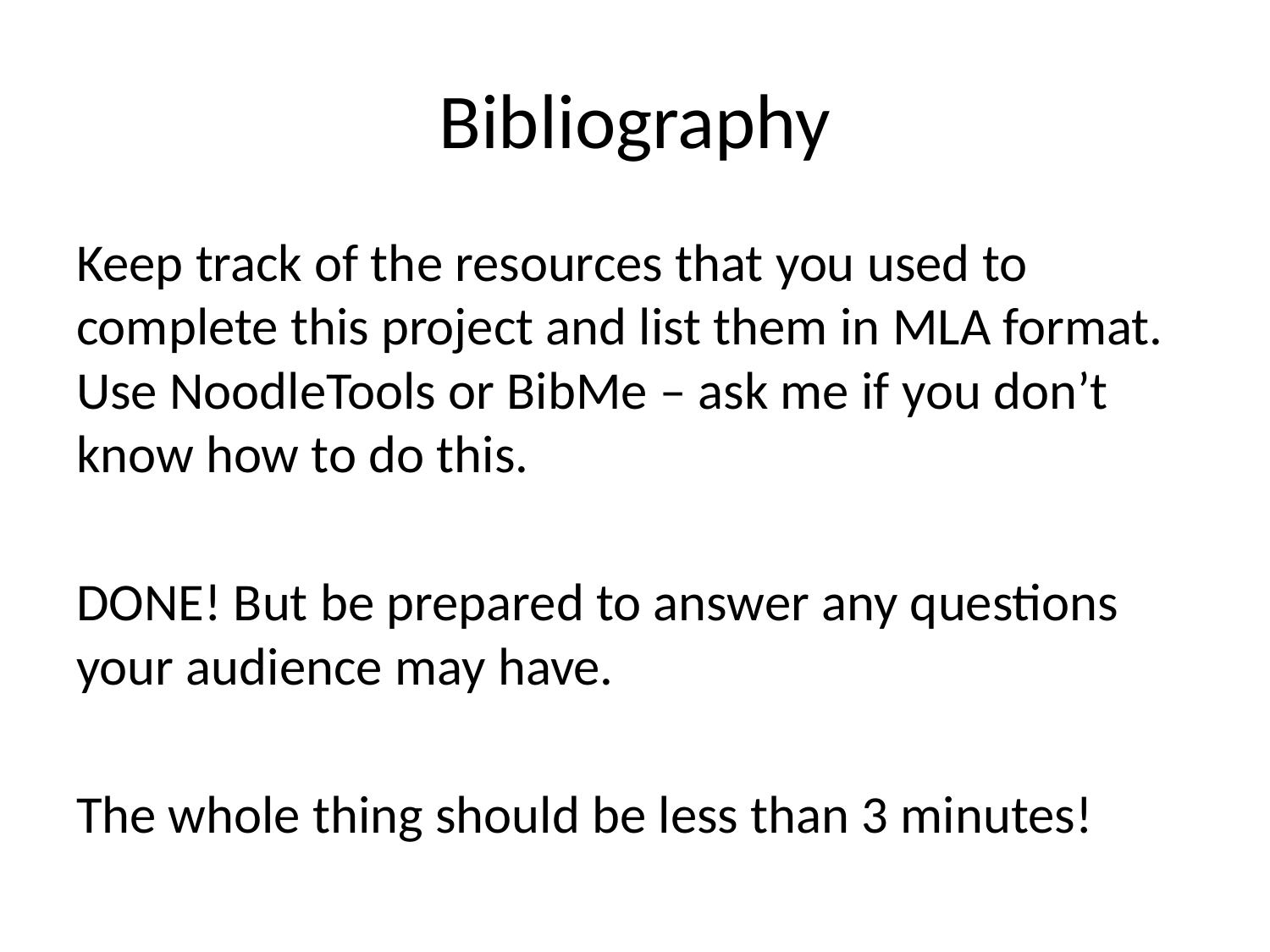

# Bibliography
Keep track of the resources that you used to complete this project and list them in MLA format. Use NoodleTools or BibMe – ask me if you don’t know how to do this.

DONE! But be prepared to answer any questions your audience may have.

The whole thing should be less than 3 minutes!